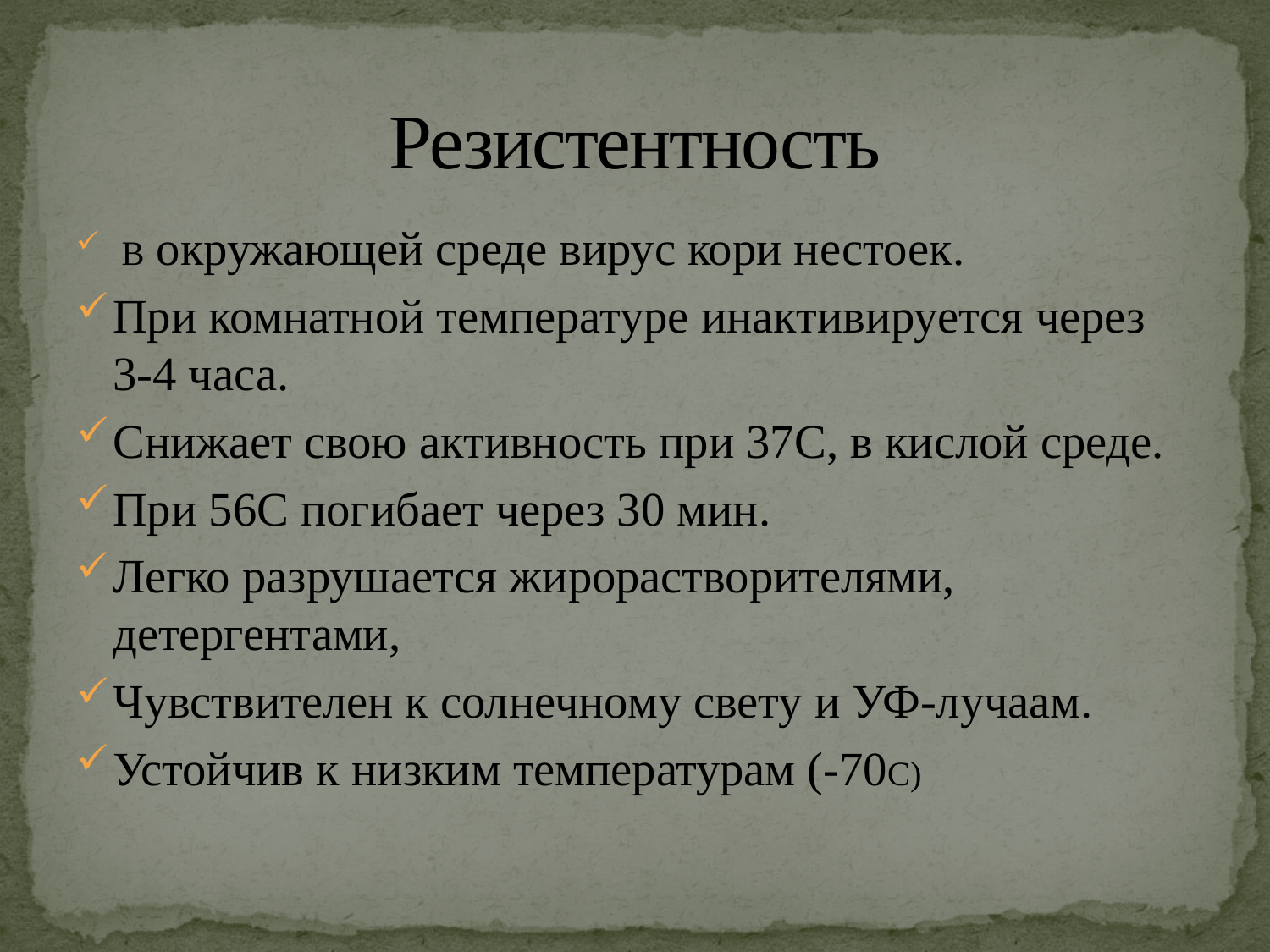

# Резистентность
 В окружающей среде вирус кори нестоек.
При комнатной температуре инактивируется через 3-4 часа.
Снижает свою активность при 37С, в кислой среде.
При 56С погибает через 30 мин.
Легко разрушается жирорастворителями, детергентами,
Чувствителен к солнечному свету и УФ-лучаам.
Устойчив к низким температурам (-70С)